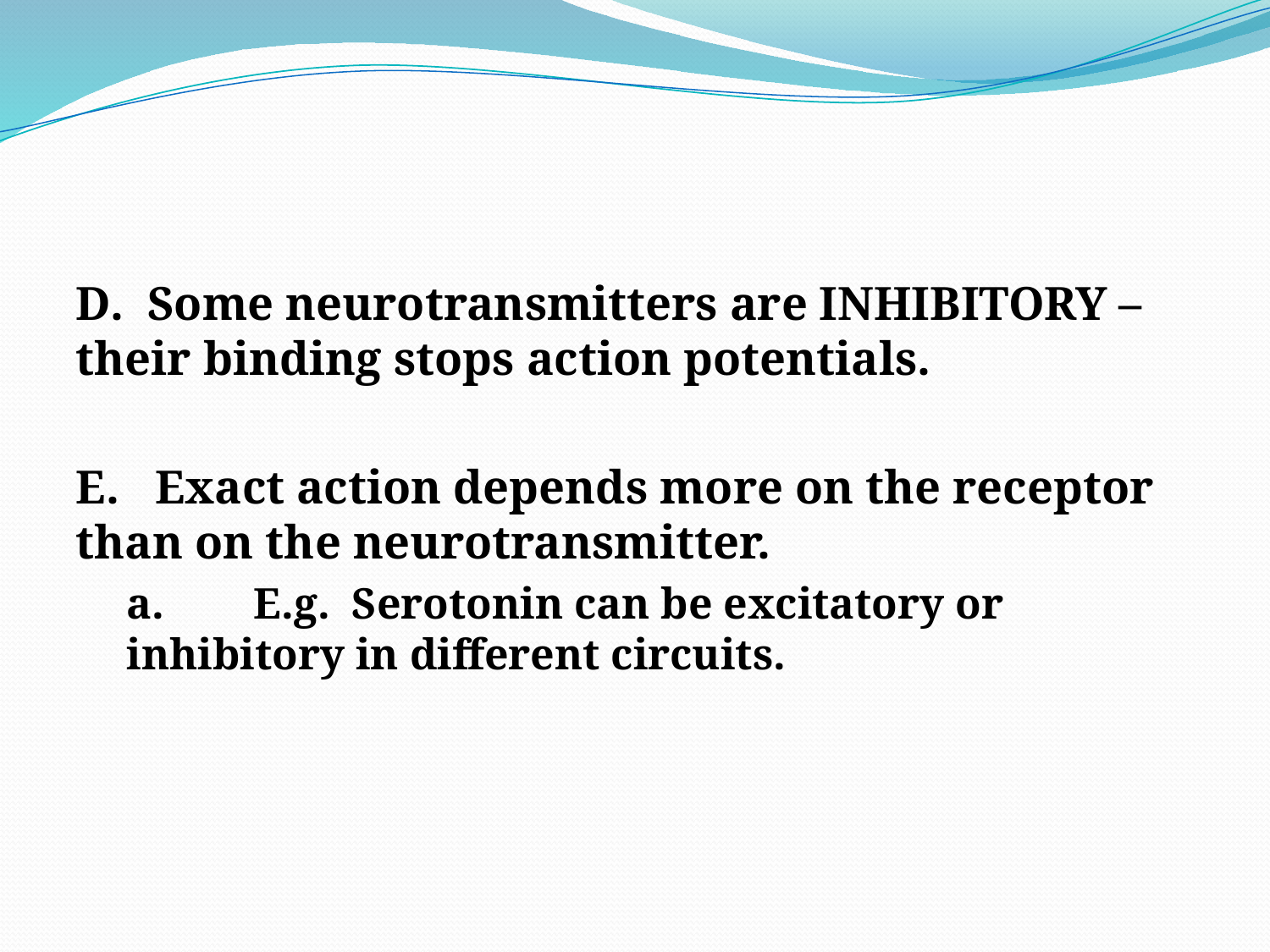

#
D.  Some neurotransmitters are INHIBITORY – their binding stops action potentials.

E.   Exact action depends more on the receptor than on the neurotransmitter.
a.	E.g.  Serotonin can be excitatory or inhibitory in different circuits.